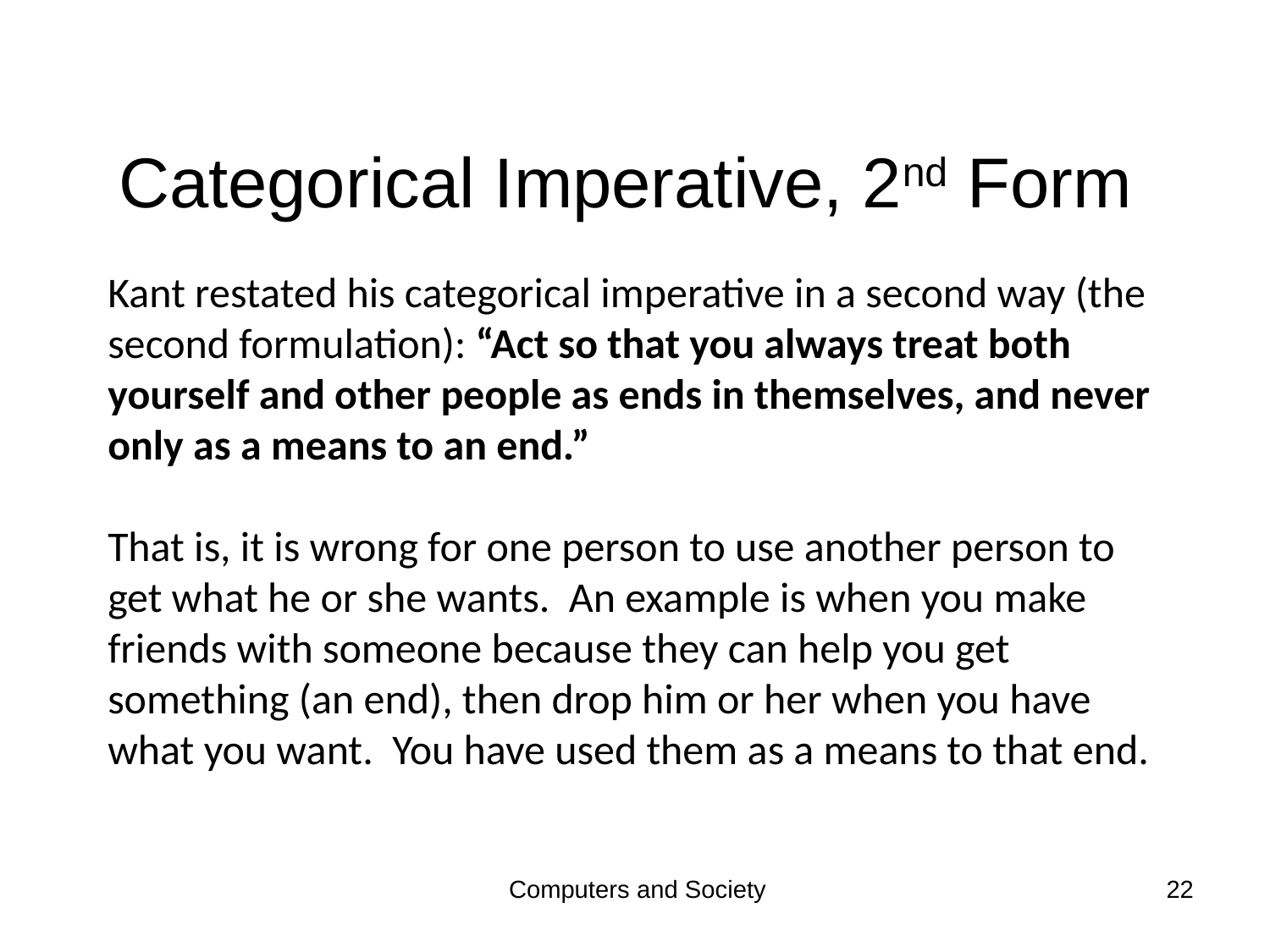

# Categorical Imperative, 2nd Form
Kant restated his categorical imperative in a second way (the second formulation): “Act so that you always treat both yourself and other people as ends in themselves, and never only as a means to an end.”

That is, it is wrong for one person to use another person to get what he or she wants.  An example is when you make friends with someone because they can help you get something (an end), then drop him or her when you have what you want.  You have used them as a means to that end.
Computers and Society
22